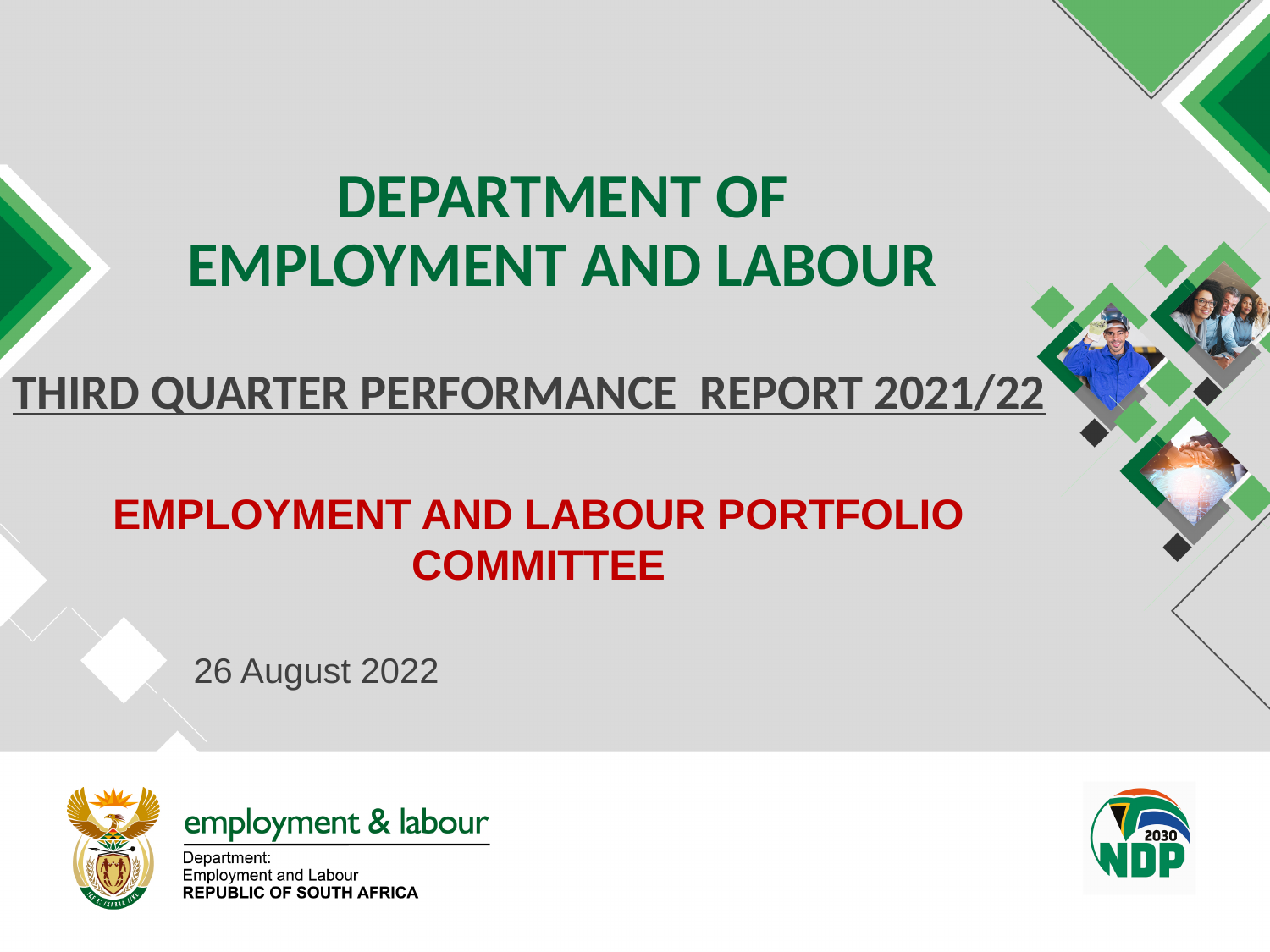

DEPARTMENT OF EMPLOYMENT AND LABOUR

THIRD QUARTER PERFORMANCE  REPORT 2021/22

EMPLOYMENT AND LABOUR PORTFOLIO COMMITTEE

26 August 2022